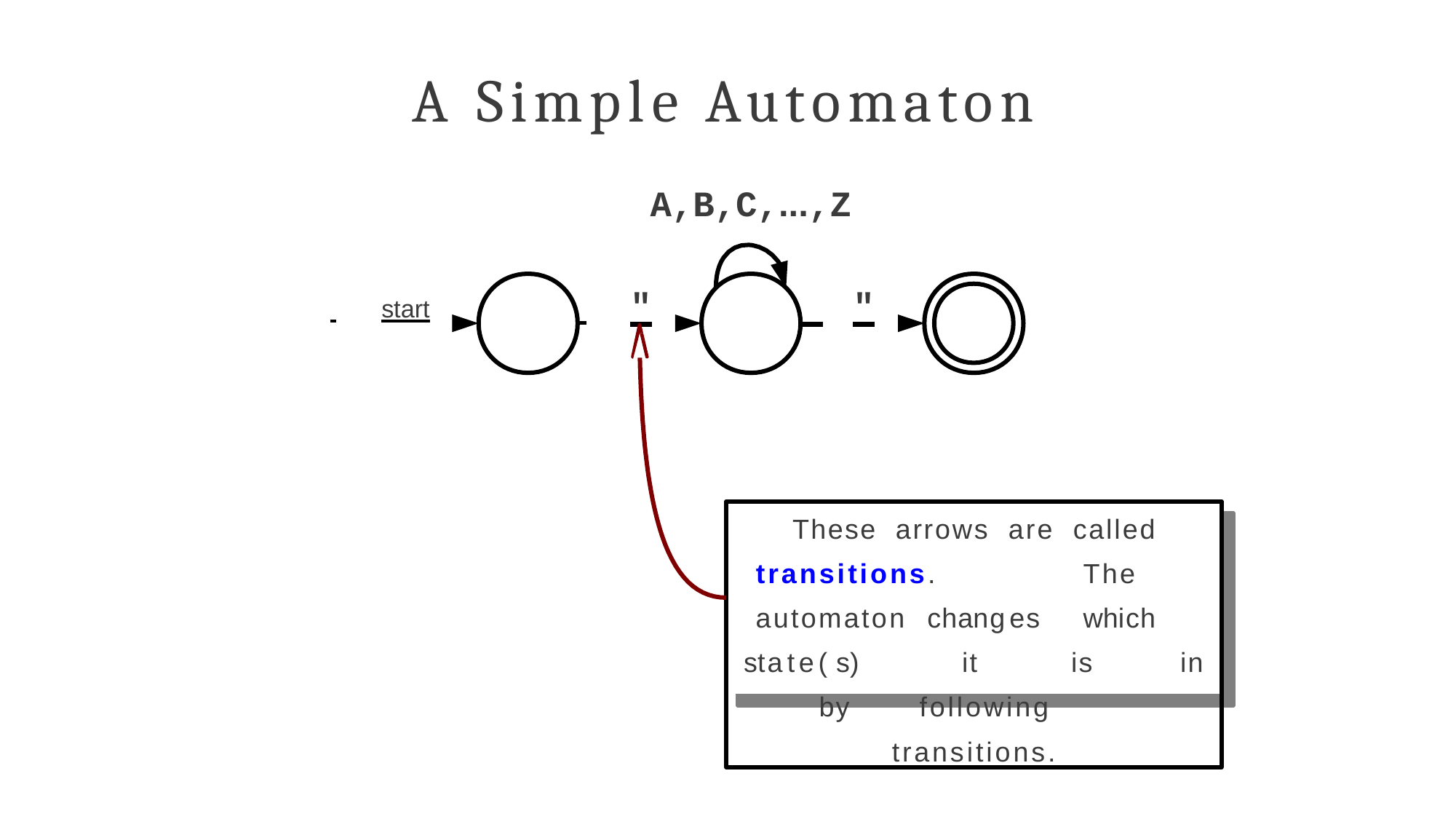

# A Simple Automaton
A,B,C,...,Z

 	"	 	"

 	start

These	arrows	are	called
transitions.		The	automaton  changes	which	 state(s)	it	is	in  by	following	transitions.